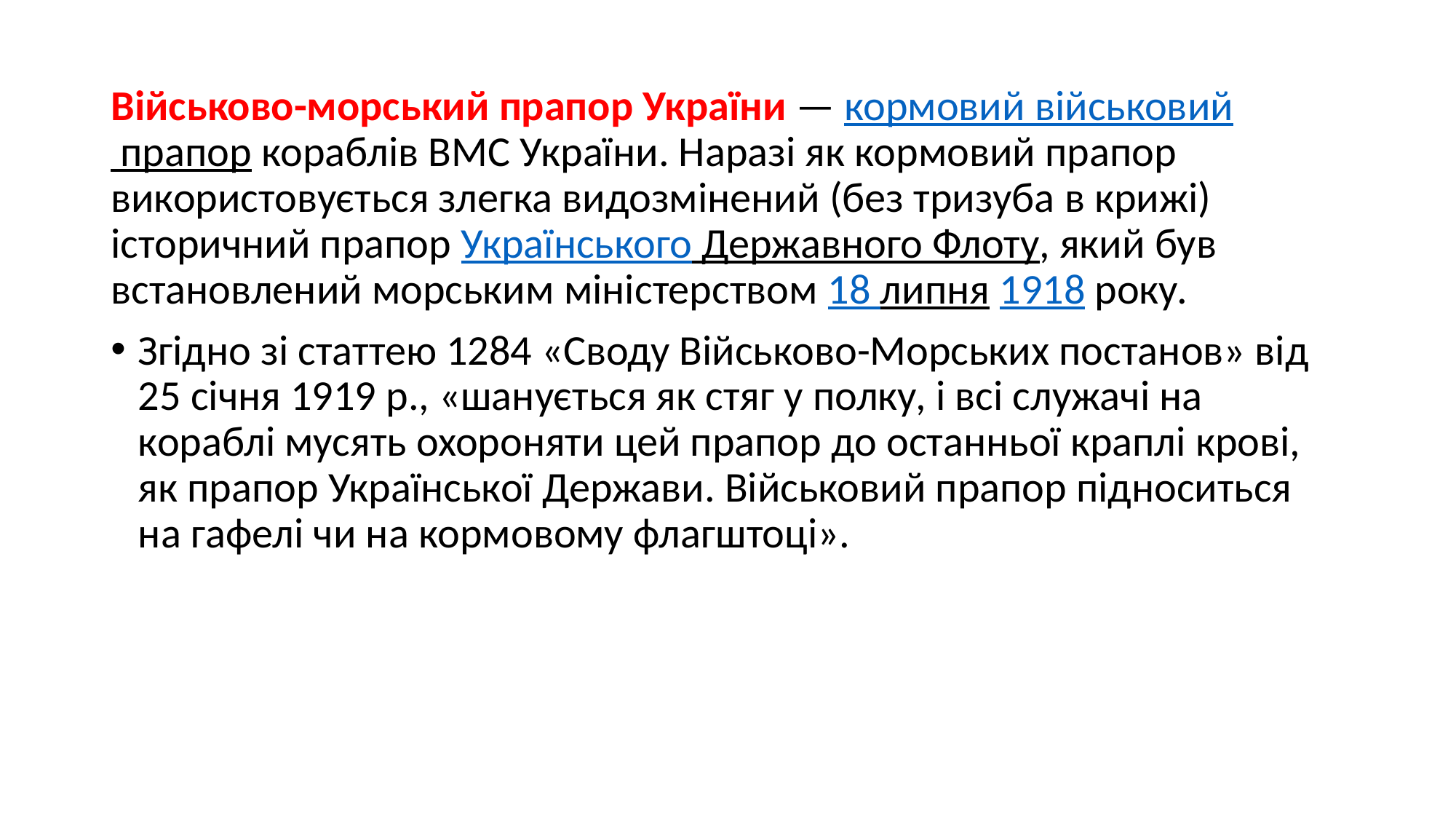

Військово-морський прапор України — кормовий військовий прапор кораблів ВМС України. Наразі як кормовий прапор використовується злегка видозмінений (без тризуба в крижі) історичний прапор Українського Державного Флоту, який був встановлений морським міністерством 18 липня 1918 року.
Згідно зі статтею 1284 «Своду Військово-Морських постанов» від 25 січня 1919 р., «шанується як стяг у полку, і всі служачі на кораблі мусять охороняти цей прапор до останньої краплі крові, як прапор Української Держави. Військовий прапор підноситься на гафелі чи на кормовому флагштоці».